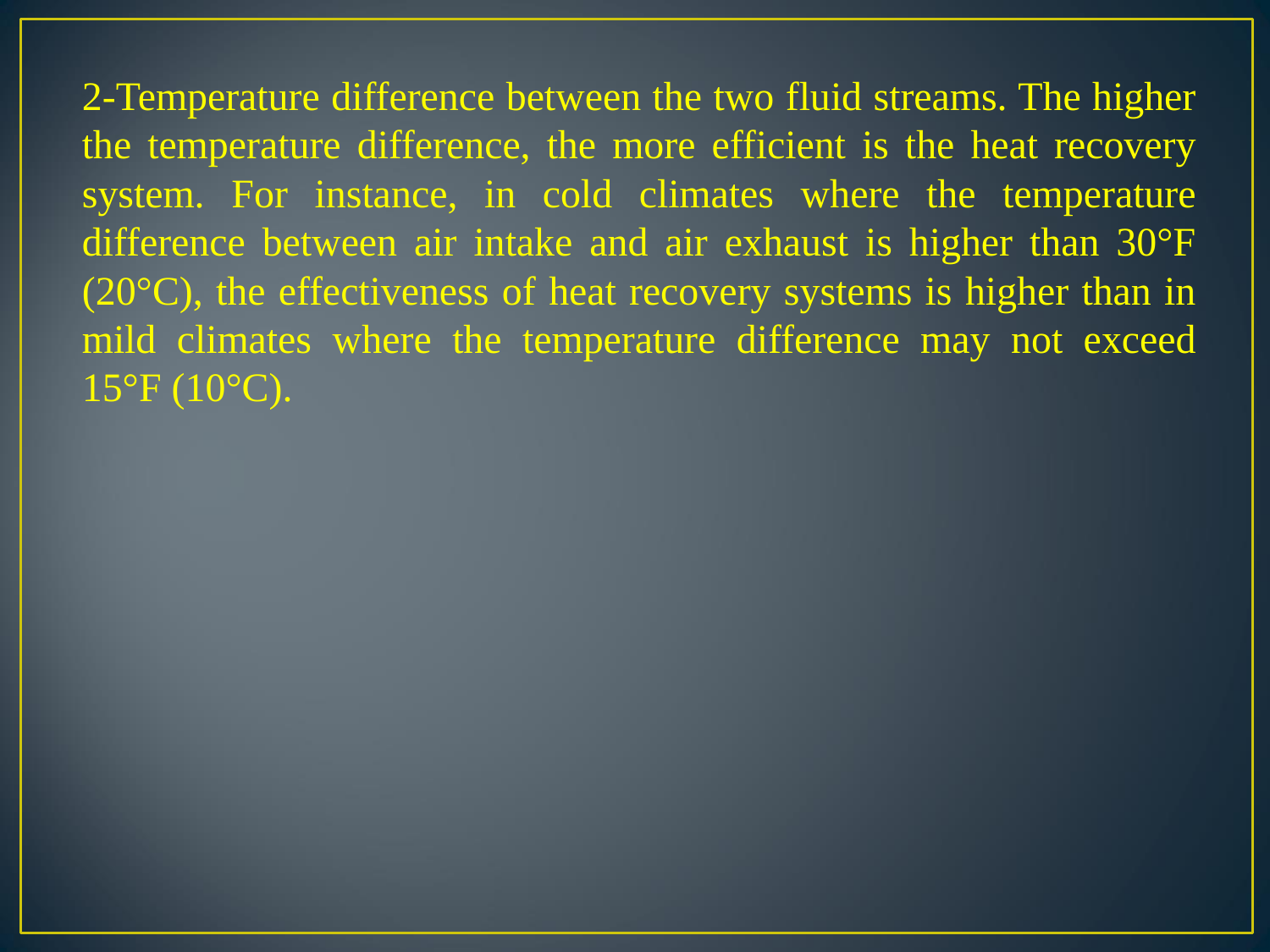

2-Temperature difference between the two fluid streams. The higher the temperature difference, the more efficient is the heat recovery system. For instance, in cold climates where the temperature difference between air intake and air exhaust is higher than 30°F (20°C), the effectiveness of heat recovery systems is higher than in mild climates where the temperature difference may not exceed 15°F (10°C).